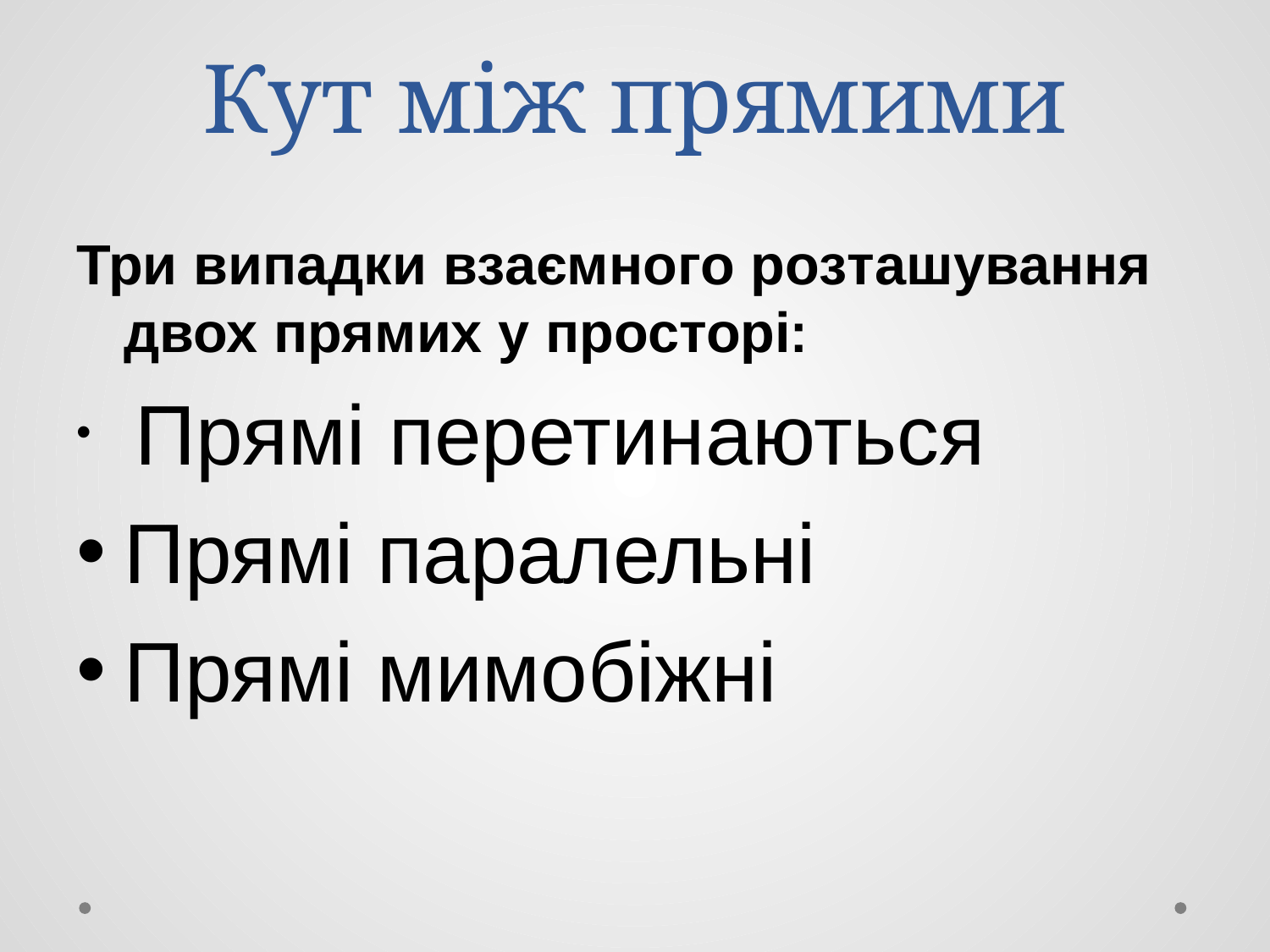

# Кут між прямими
Три випадки взаємного розташування двох прямих у просторі:
 Прямі перетинаються
Прямі паралельні
Прямі мимобіжні